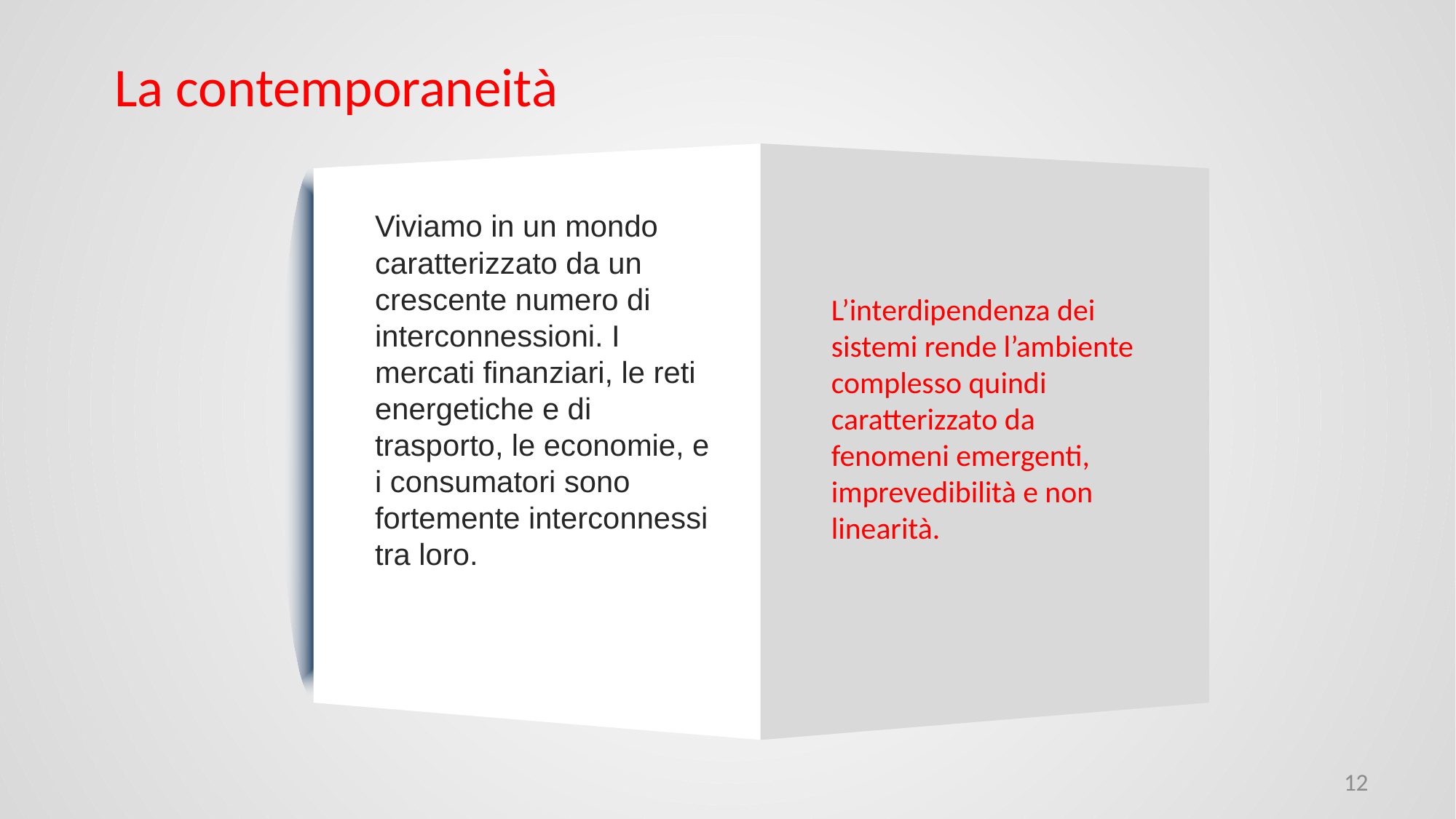

# La contemporaneità

Viviamo in un mondo caratterizzato da un crescente numero di interconnessioni. I mercati finanziari, le reti energetiche e di trasporto, le economie, e i consumatori sono fortemente interconnessi tra loro.
L’interdipendenza dei sistemi rende l’ambiente complesso quindi caratterizzato da fenomeni emergenti, imprevedibilità e non linearità.
12